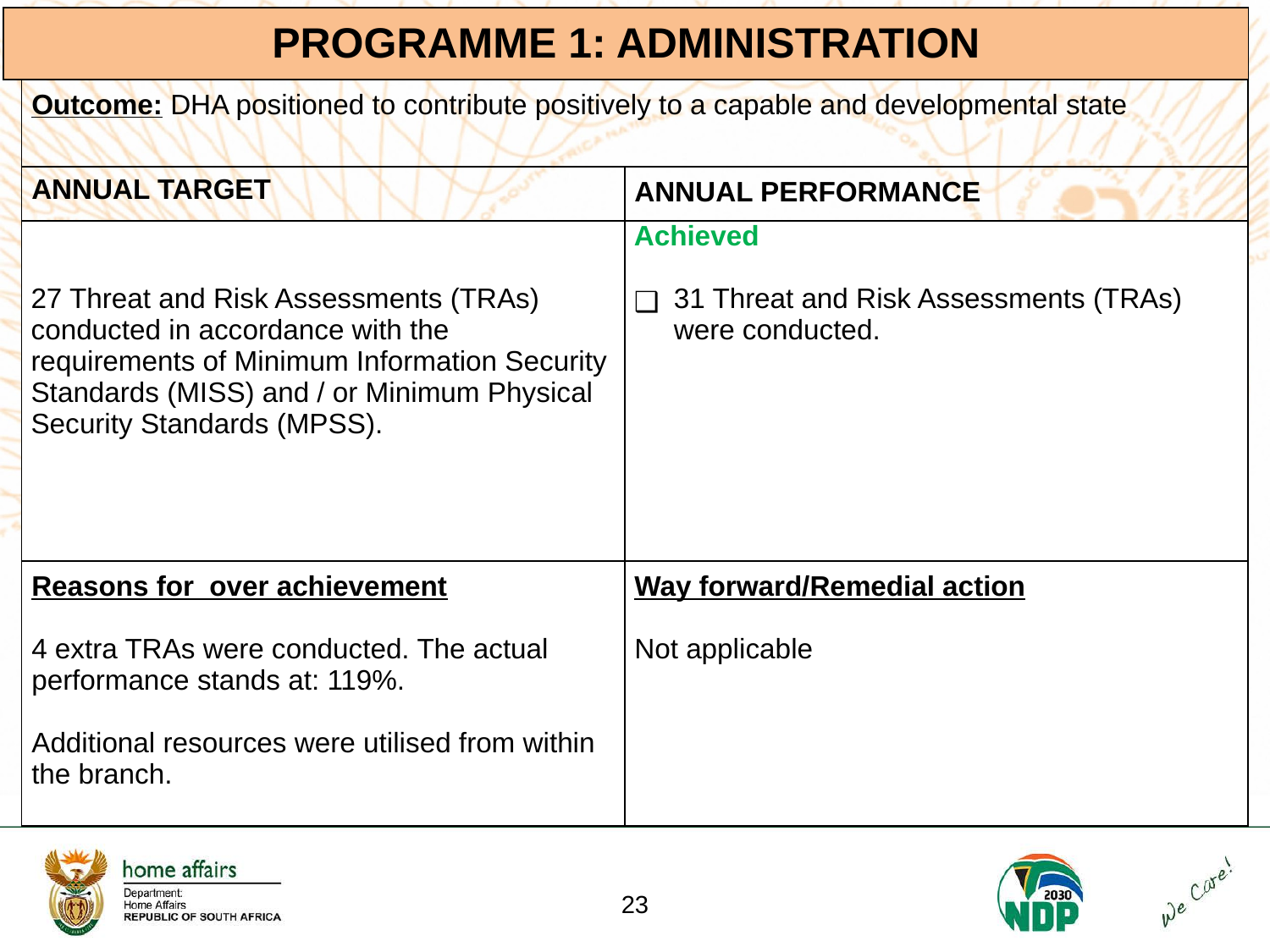

| PROGRAMME 1: ADMINISTRATION |
| --- |
| Outcome: DHA positioned to contribute positively to a capable and developmental state |  |
| --- | --- |
| ANNUAL TARGET | ANNUAL PERFORMANCE |
| 27 Threat and Risk Assessments (TRAs) conducted in accordance with the requirements of Minimum Information Security Standards (MISS) and / or Minimum Physical Security Standards (MPSS). | Achieved   31 Threat and Risk Assessments (TRAs) were conducted. |
| Reasons for over achievement 4 extra TRAs were conducted. The actual performance stands at: 119%. Additional resources were utilised from within the branch. | Way forward/Remedial action Not applicable |

23